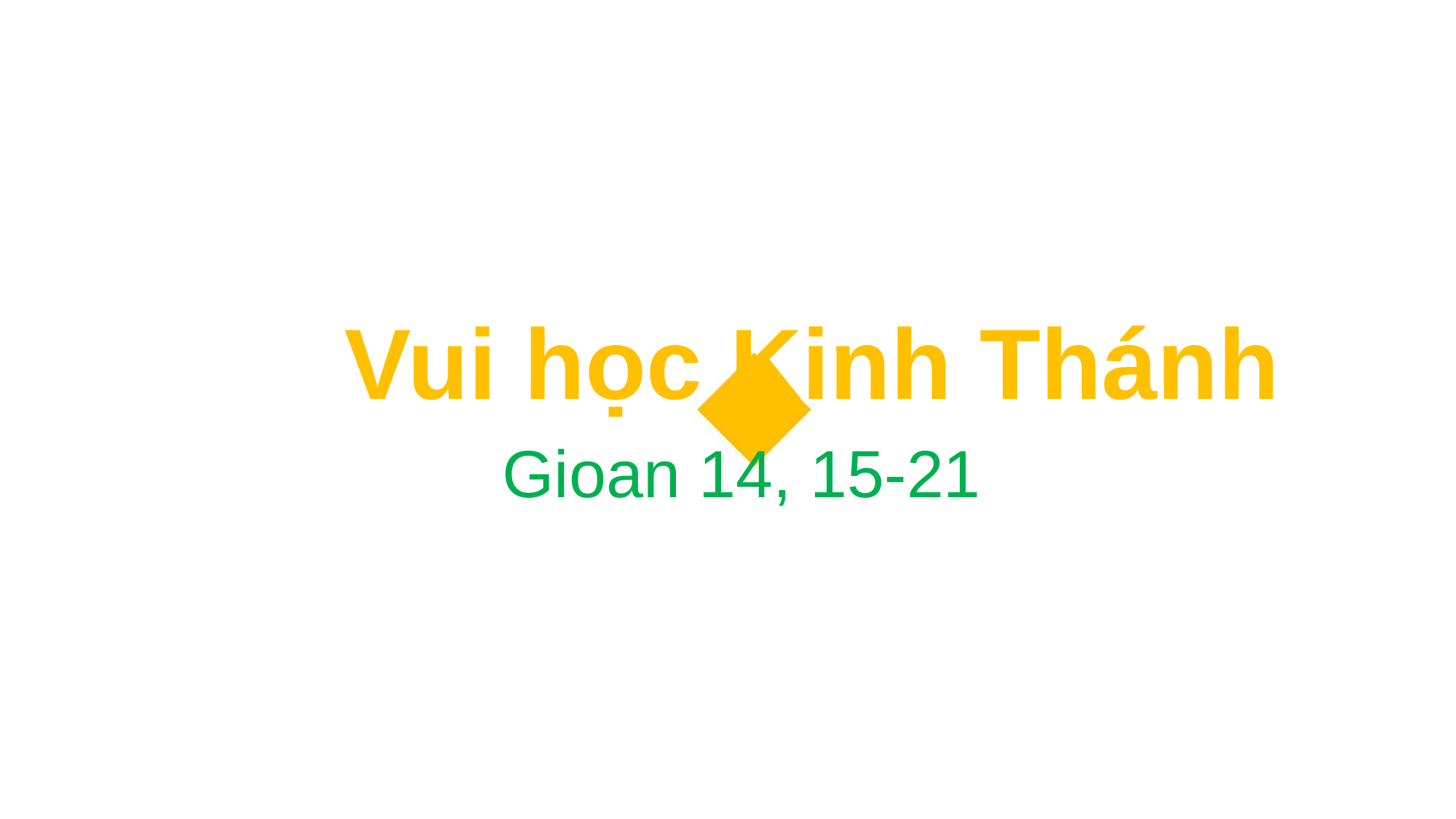

Vui học Kinh Thánh
Gioan 14, 15-21